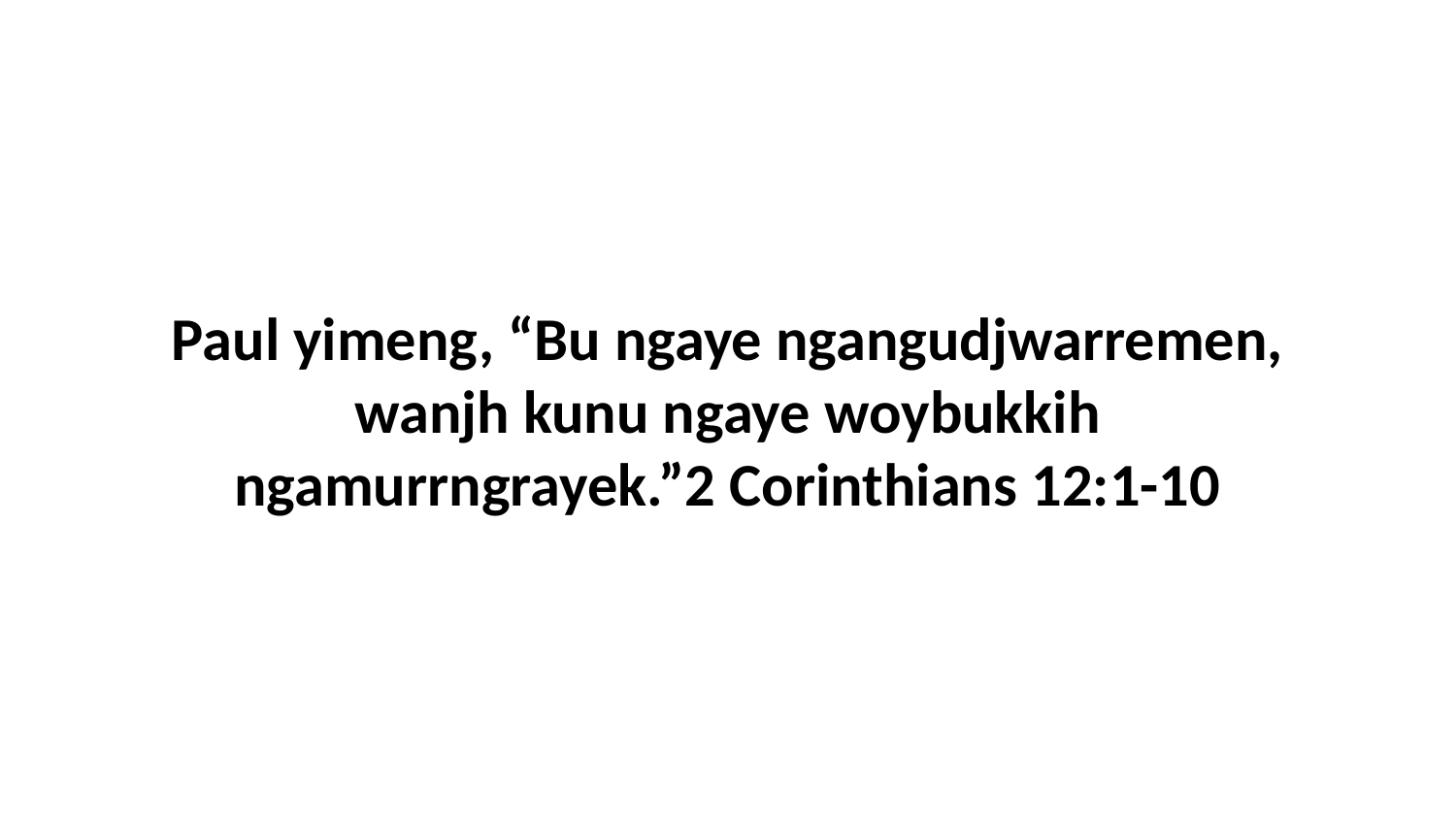

Paul yimeng, “Bu ngaye ngangudjwarremen, wanjh kunu ngaye woybukkih ngamurrngrayek.”2 Corinthians 12:1-10